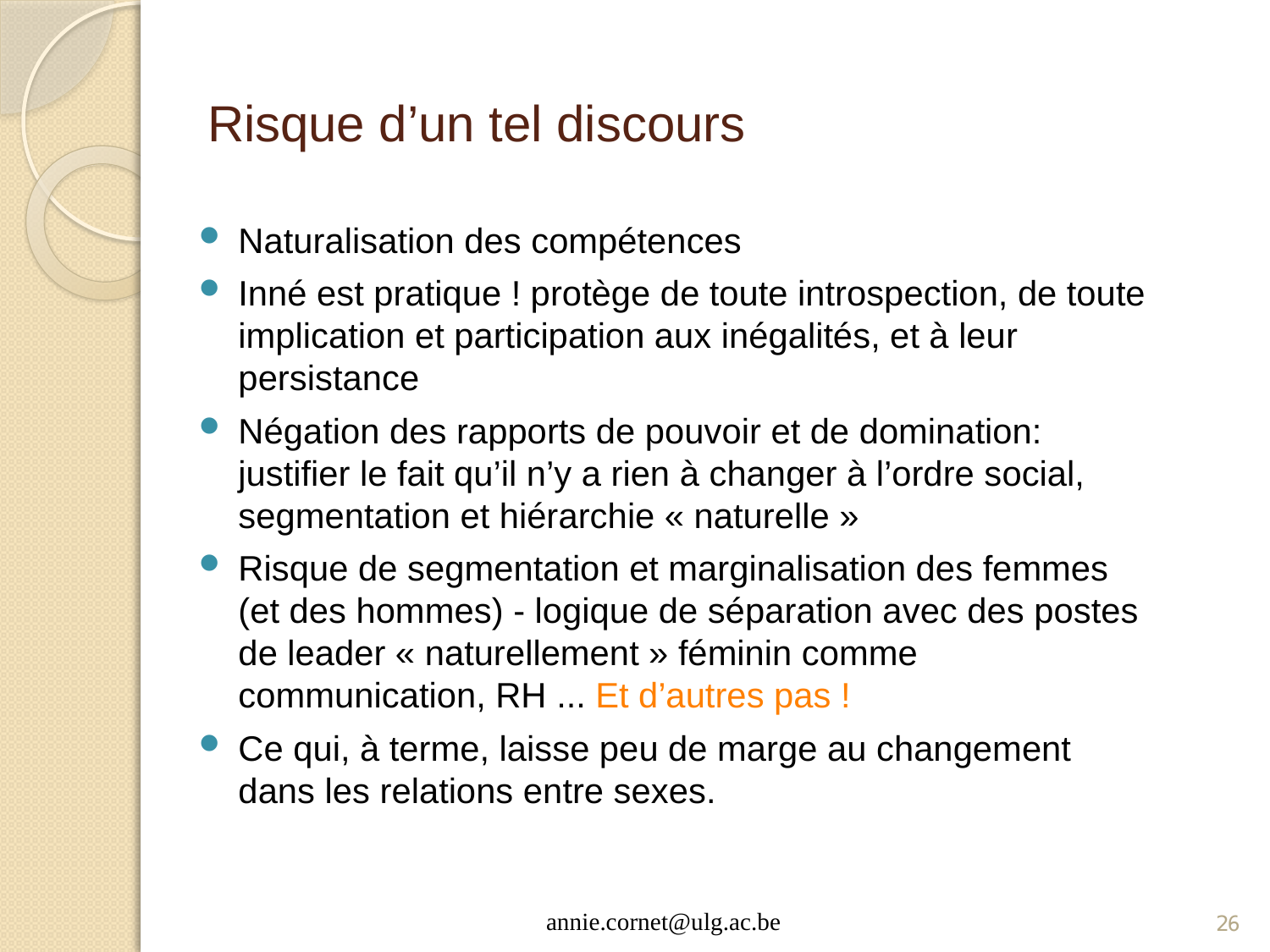

# Risque d’un tel discours
Naturalisation des compétences
Inné est pratique ! protège de toute introspection, de toute implication et participation aux inégalités, et à leur persistance
Négation des rapports de pouvoir et de domination: justifier le fait qu’il n’y a rien à changer à l’ordre social, segmentation et hiérarchie « naturelle »
Risque de segmentation et marginalisation des femmes (et des hommes) - logique de séparation avec des postes de leader « naturellement » féminin comme communication, RH ... Et d’autres pas !
Ce qui, à terme, laisse peu de marge au changement dans les relations entre sexes.
annie.cornet@ulg.ac.be
26